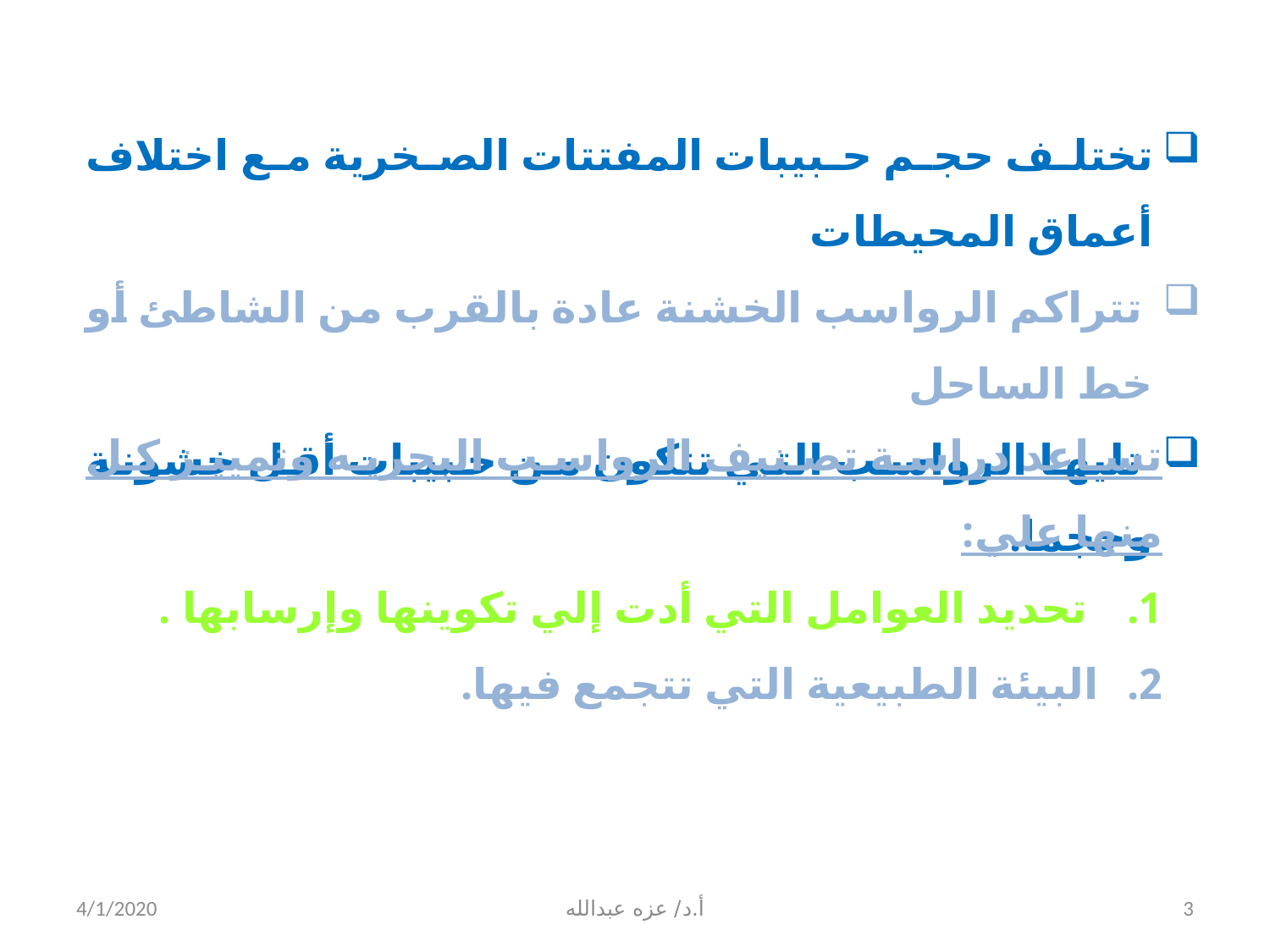

تختلف حجم حبيبات المفتتات الصخرية مع اختلاف أعماق المحيطات
 تتراكم الرواسب الخشنة عادة بالقرب من الشاطئ أو خط الساحل
 تليها الرواسب التي تتكون من حبيبات أقل خشونة وحجما.
تساعد دراسة تصنيف الرواسب البحريه وتمييز كل منها علي:
 تحديد العوامل التي أدت إلي تكوينها وإرسابها .
البيئة الطبيعية التي تتجمع فيها.
4/1/2020
أ.د/ عزه عبدالله
3